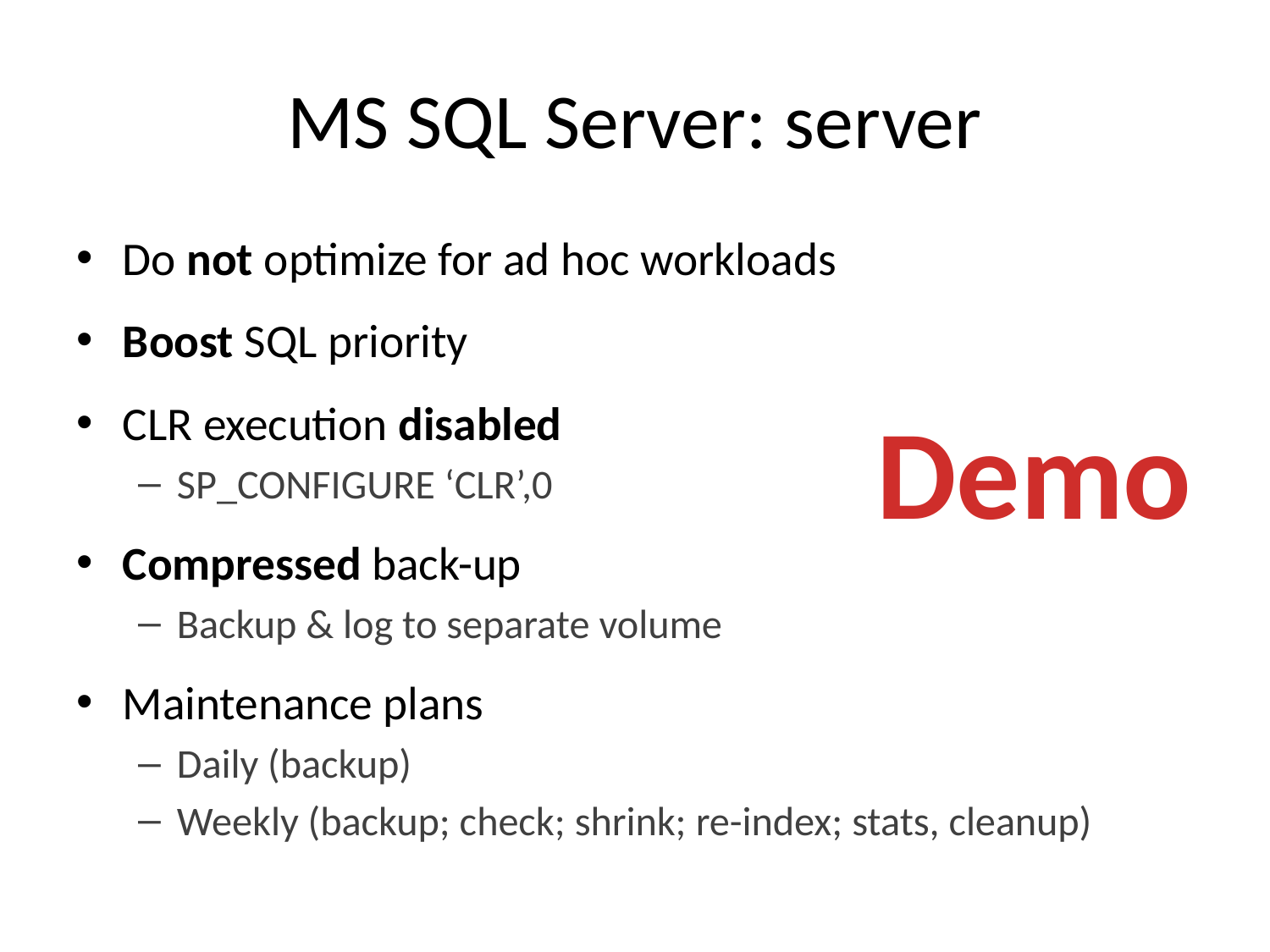

# MS SQL Server: server
Do not optimize for ad hoc workloads
Boost SQL priority
CLR execution disabled
SP_CONFIGURE ‘CLR’,0
Compressed back-up
Backup & log to separate volume
Maintenance plans
Daily (backup)
Weekly (backup; check; shrink; re-index; stats, cleanup)
Demo